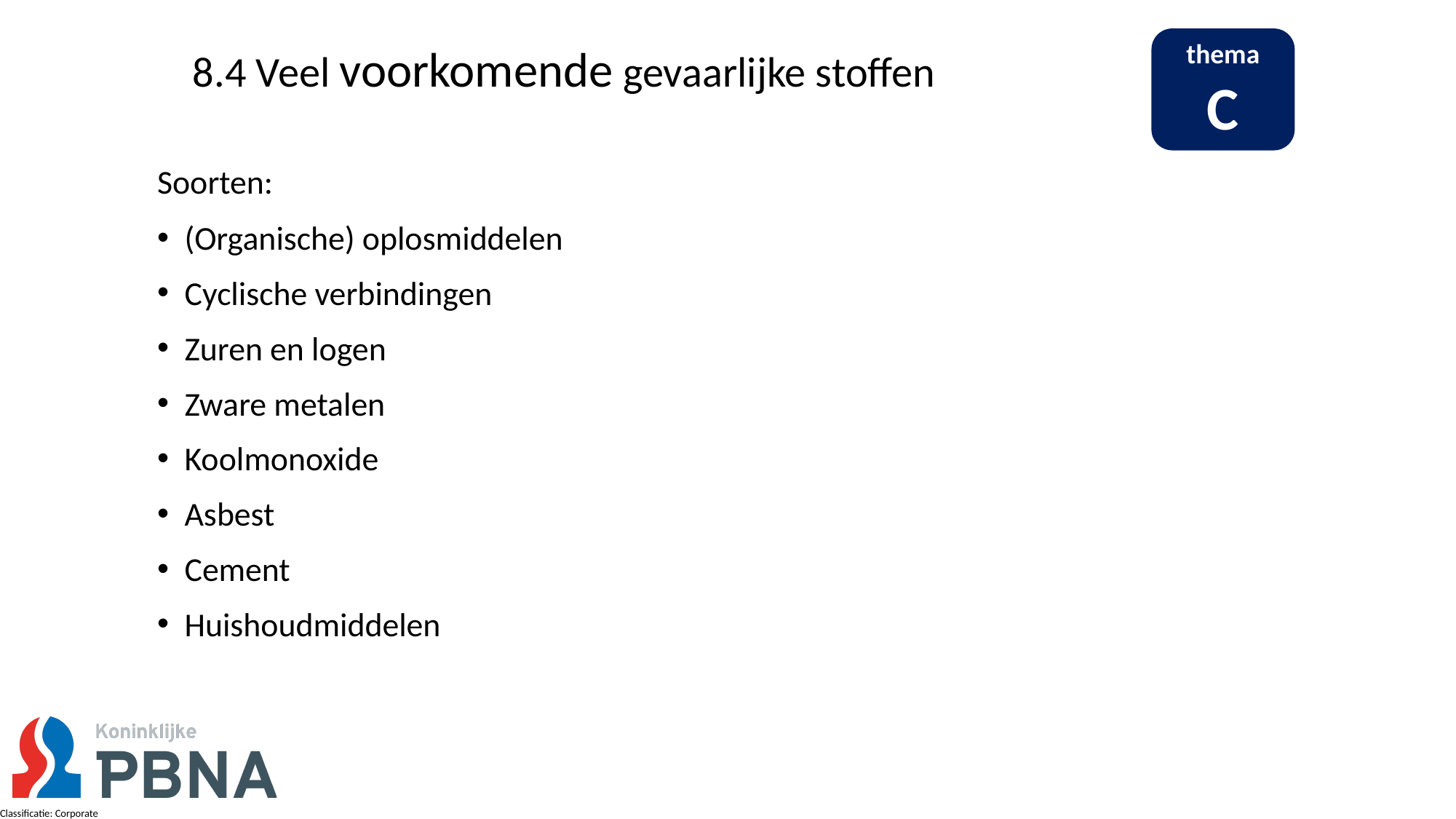

thema
C
# 8.4 Veel voorkomende gevaarlijke stoffen
Soorten:
(Organische) oplosmiddelen
Cyclische verbindingen
Zuren en logen
Zware metalen
Koolmonoxide
Asbest
Cement
Huishoudmiddelen